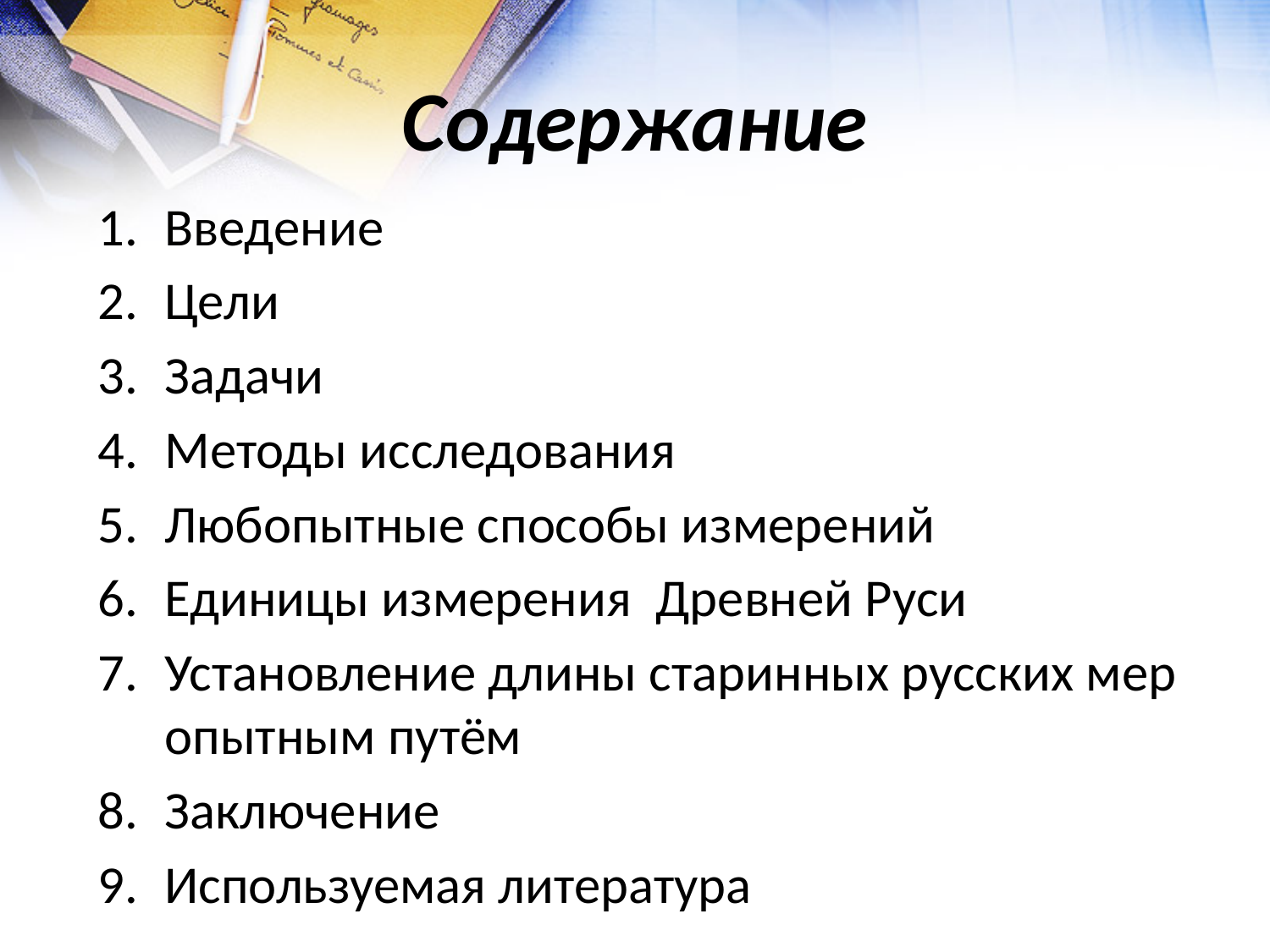

# Содержание
Введение
Цели
Задачи
Методы исследования
Любопытные способы измерений
Единицы измерения  Древней Руси
Установление длины старинных русских мер опытным путём
Заключение
Используемая литература